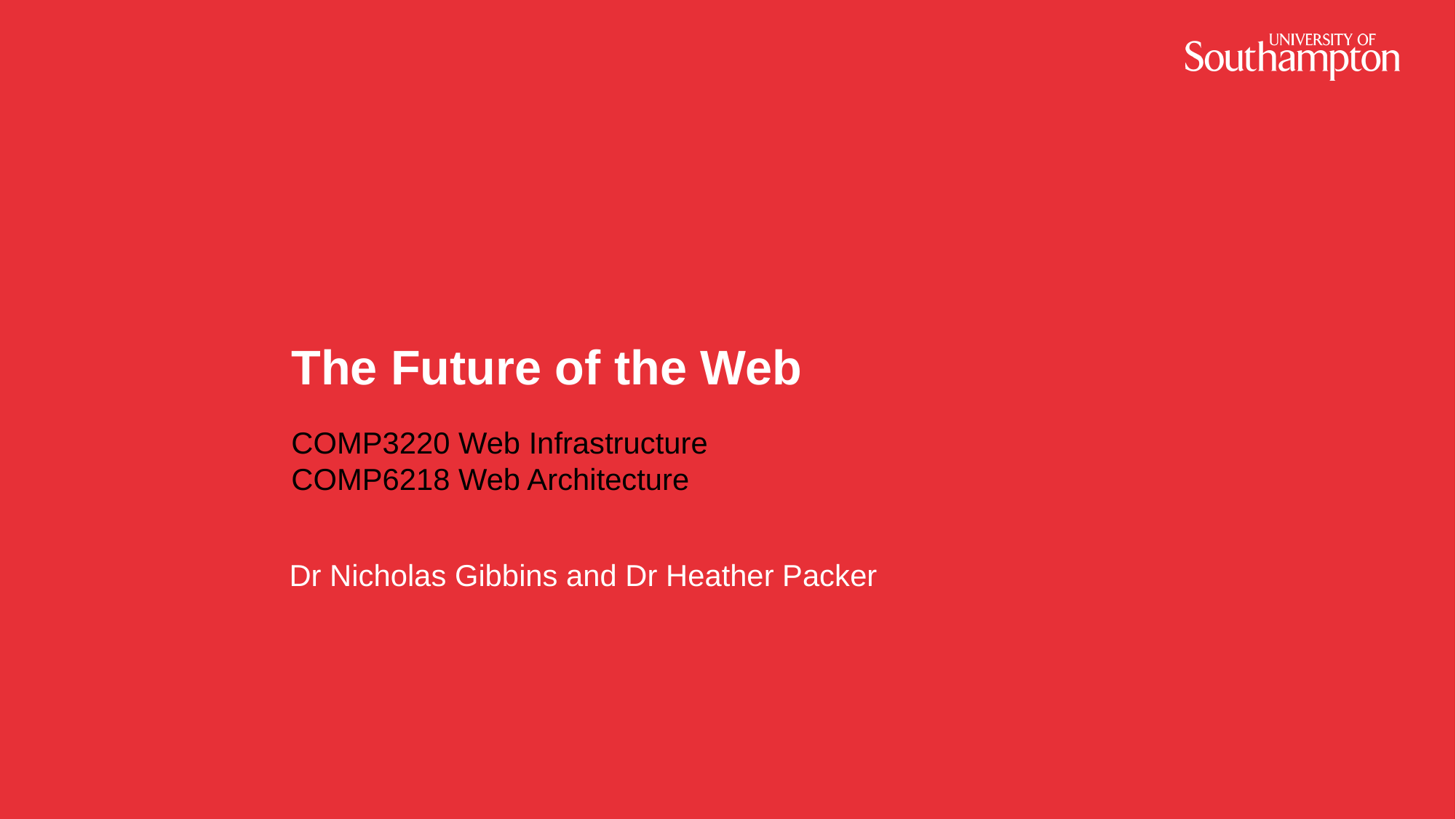

# The Future of the Web
COMP3220 Web Infrastructure
COMP6218 Web Architecture
Dr Nicholas Gibbins and Dr Heather Packer